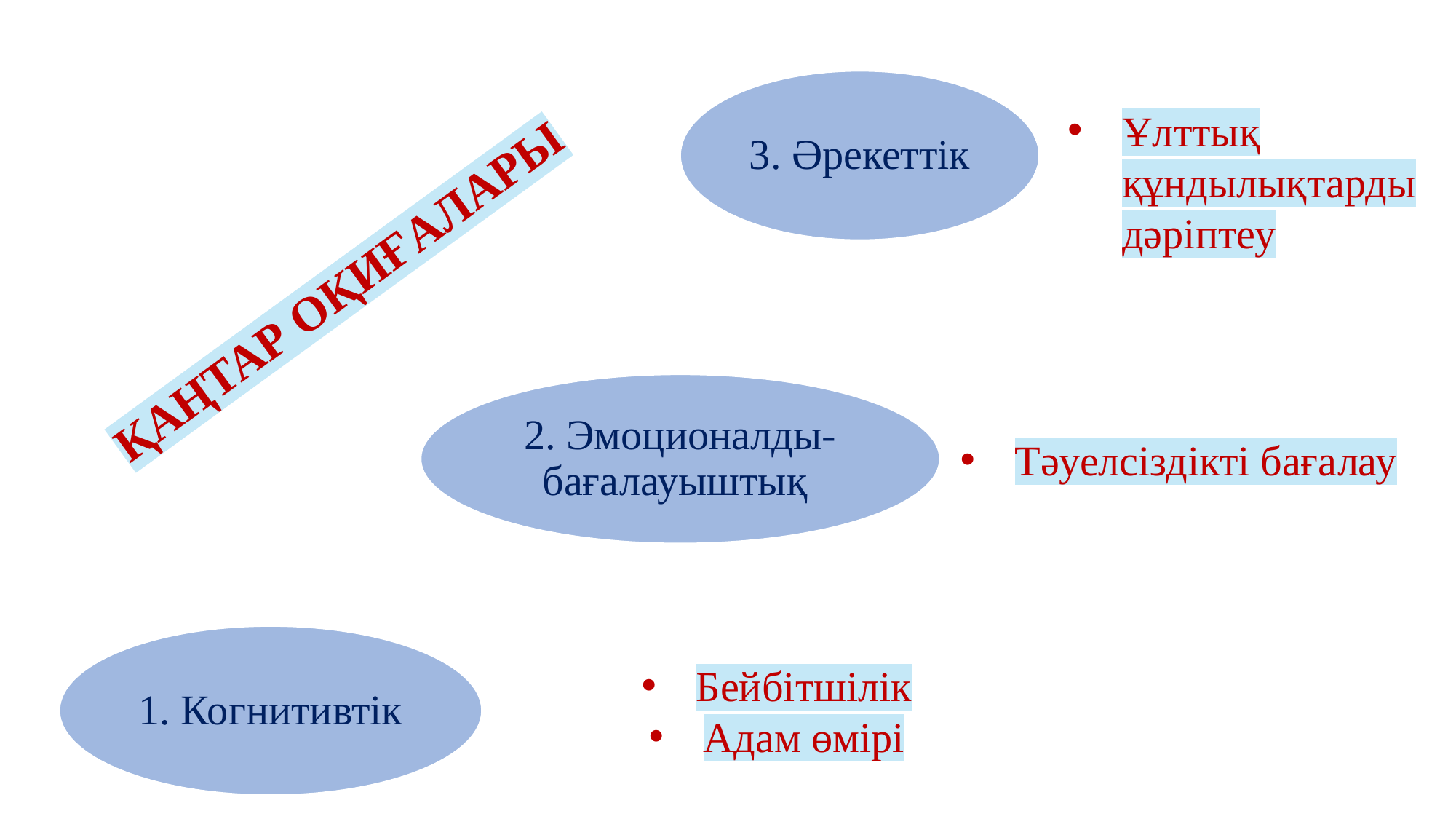

3. Әрекеттік
2. Эмоционалды-бағалауыштық
1. Когнитивтік
ҚАҢТАР ОҚИҒАЛАРЫ
Ұлттық құндылықтарды дәріптеу
Тәуелсіздікті бағалау
Бейбітшілік
Адам өмірі